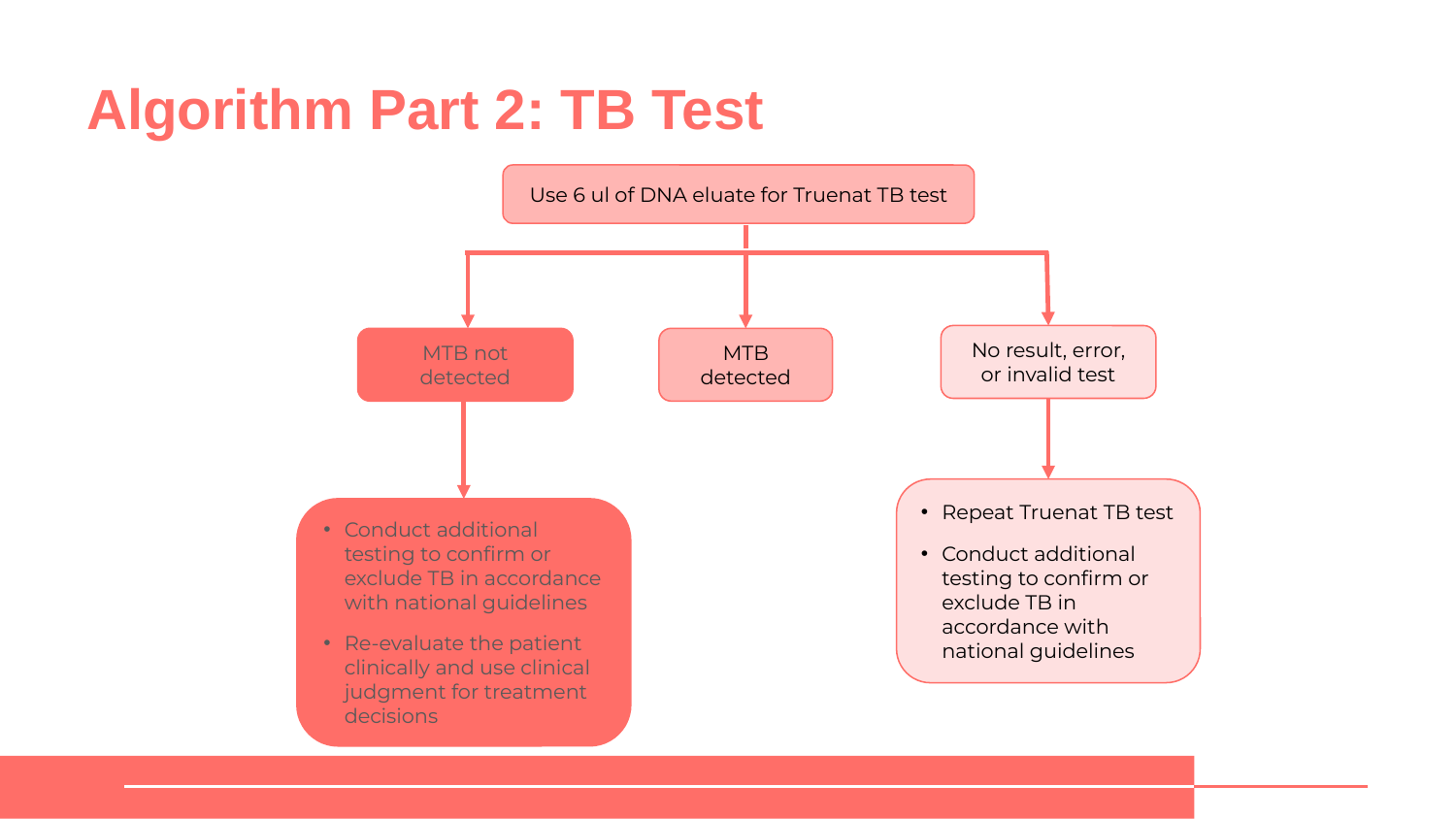

# Algorithm Part 2: TB Test
Use 6 ul of DNA eluate for Truenat TB test
No result, error, or invalid test
MTB detected
MTB not detected
Repeat Truenat TB test

Conduct additional testing to confirm or exclude TB in accordance with national guidelines
Conduct additional testing to confirm or exclude TB in accordance with national guidelines

Re-evaluate the patient clinically and use clinical judgment for treatment decisions